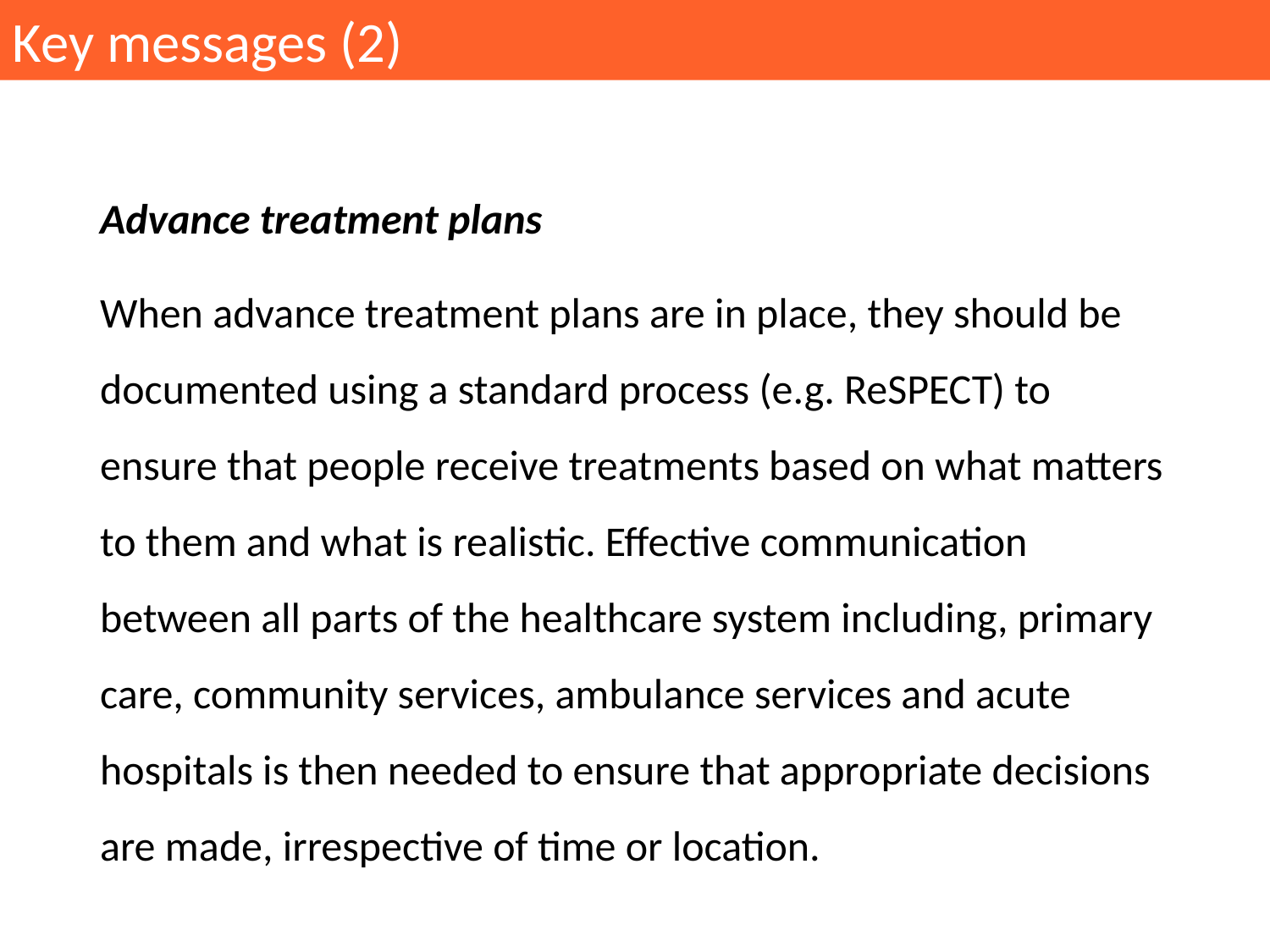

Key messages (2)
Advance treatment plans
When advance treatment plans are in place, they should be documented using a standard process (e.g. ReSPECT) to ensure that people receive treatments based on what matters to them and what is realistic. Effective communication between all parts of the healthcare system including, primary care, community services, ambulance services and acute hospitals is then needed to ensure that appropriate decisions are made, irrespective of time or location.